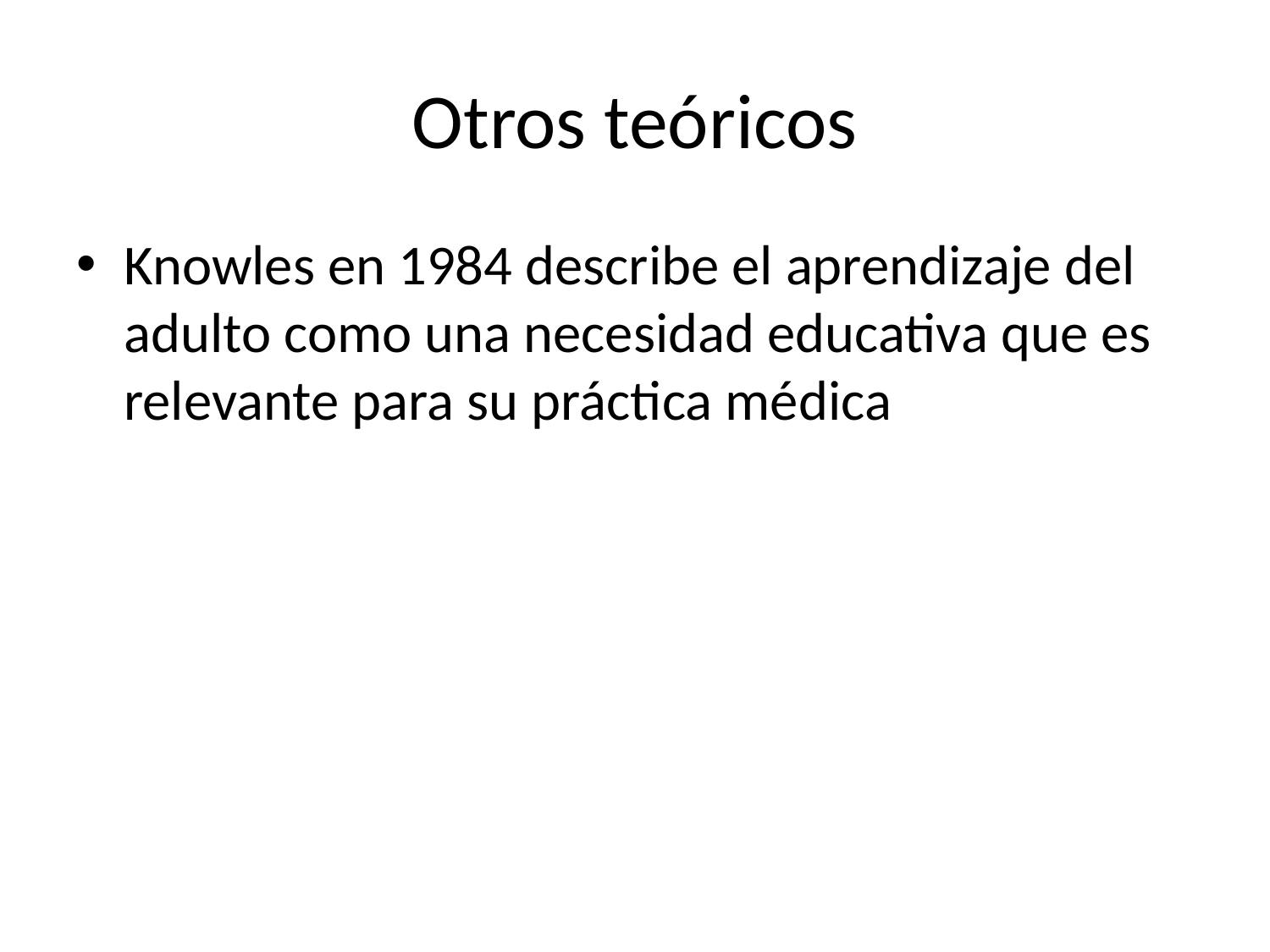

# Otros teóricos
Knowles en 1984 describe el aprendizaje del adulto como una necesidad educativa que es relevante para su práctica médica